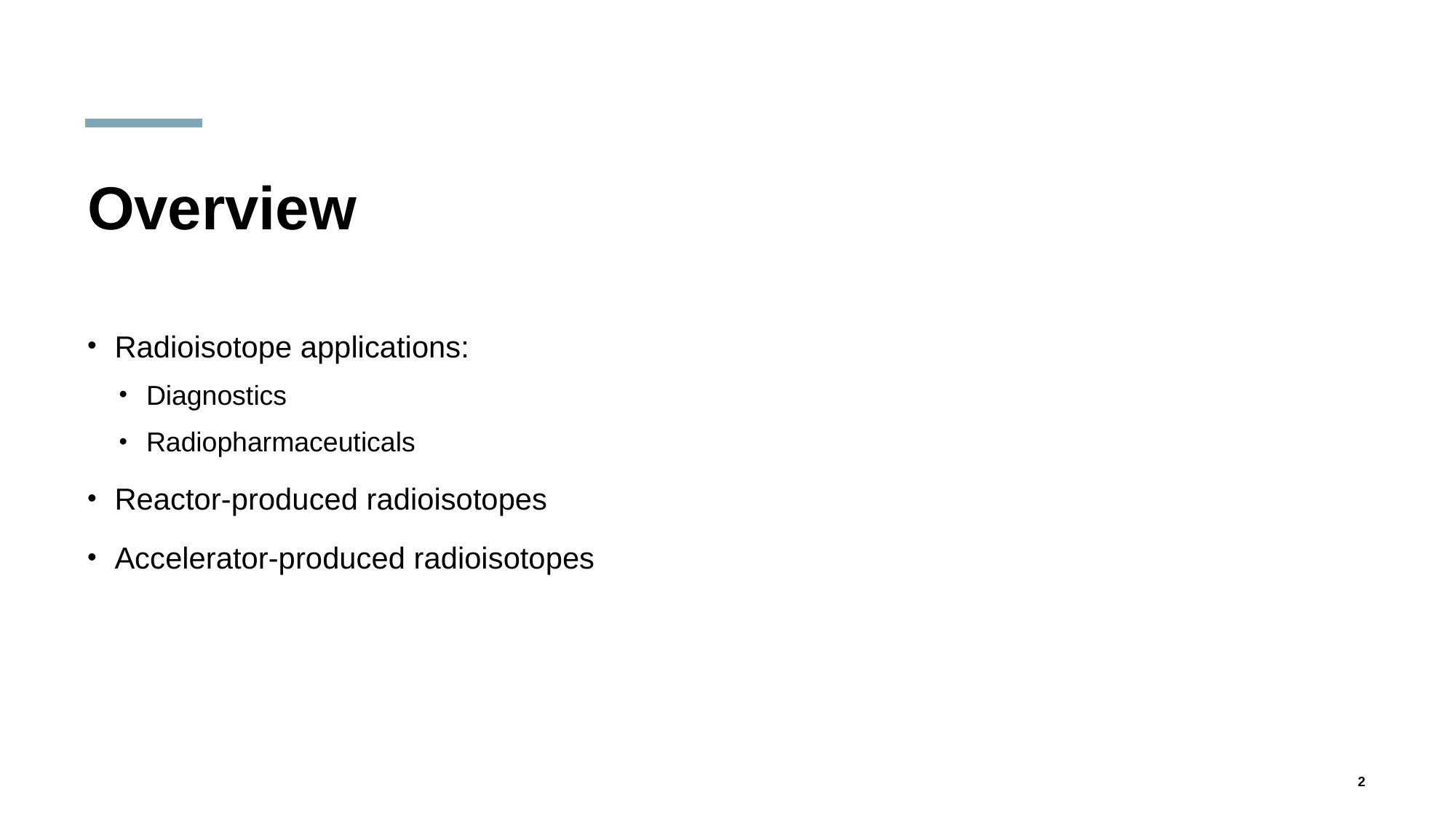

# Overview
Radioisotope applications:
Diagnostics
Radiopharmaceuticals
Reactor-produced radioisotopes
Accelerator-produced radioisotopes

2